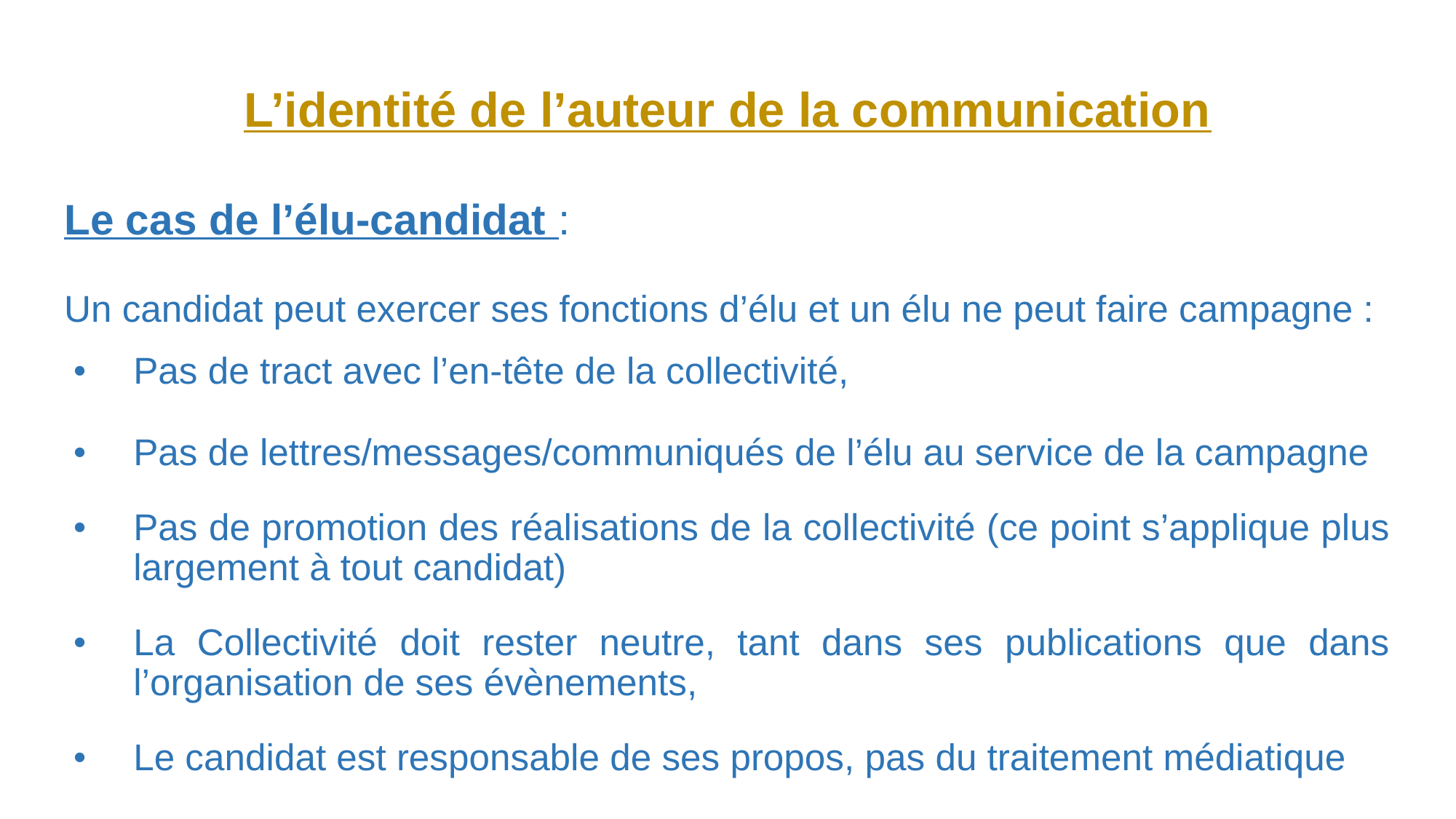

# L’identité de l’auteur de la communication
Le cas de l’élu-candidat :

Un candidat peut exercer ses fonctions d’élu et un élu ne peut faire campagne :
Pas de tract avec l’en-tête de la collectivité,

Pas de lettres/messages/communiqués de l’élu au service de la campagne

Pas de promotion des réalisations de la collectivité (ce point s’applique plus largement à tout candidat)

La Collectivité doit rester neutre, tant dans ses publications que dans l’organisation de ses évènements,

Le candidat est responsable de ses propos, pas du traitement médiatique